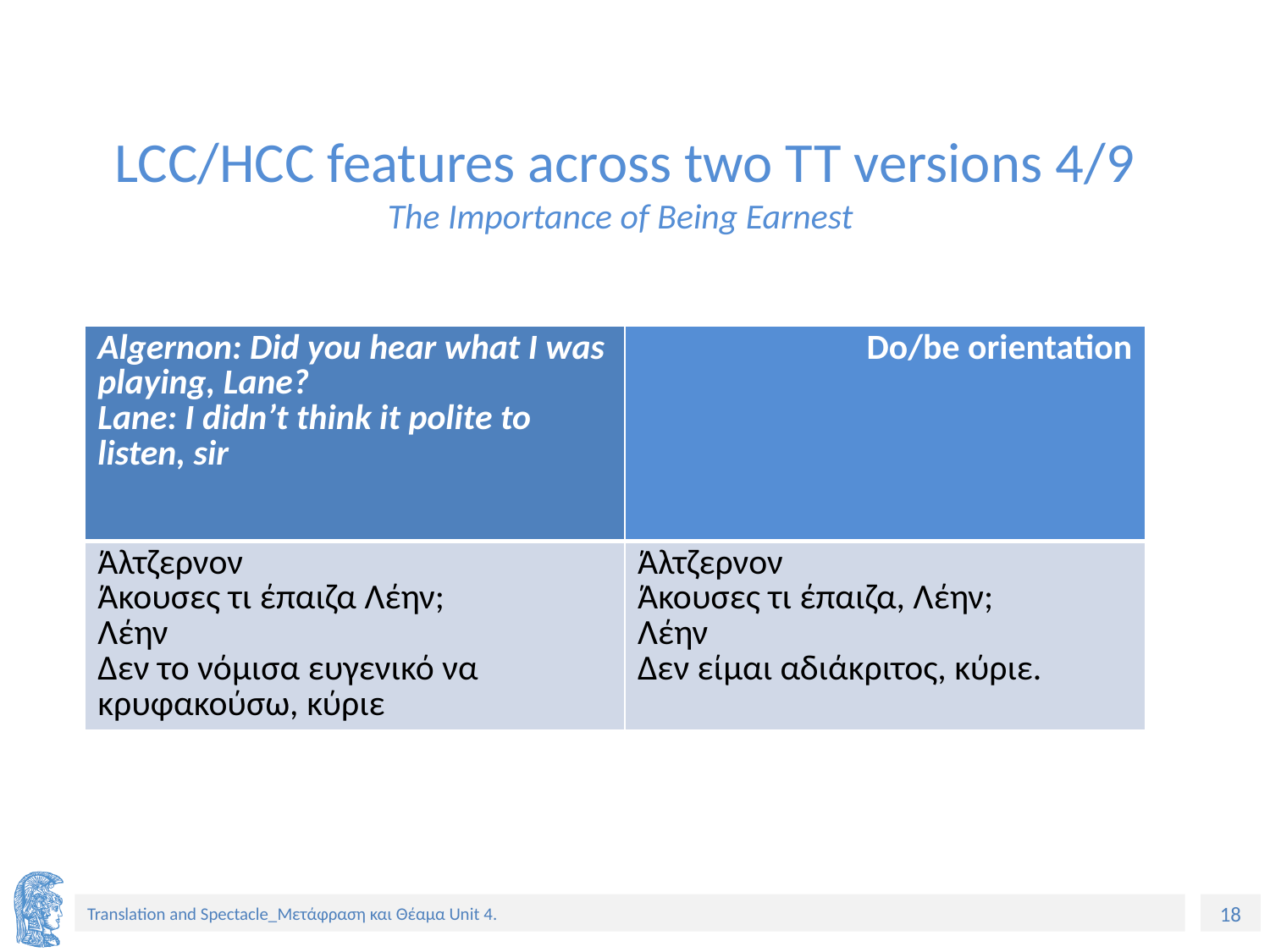

# LCC/HCC features across two TT versions 4/9 The Importance of Being Earnest
| Algernon: Did you hear what I was playing, Lane? Lane: I didn’t think it polite to listen, sir | Do/be orientation |
| --- | --- |
| Άλτζερνον Άκουσες τι έπαιζα Λέην; Λέην Δεν το νόμισα ευγενικό να κρυφακούσω, κύριε | Άλτζερνον Άκουσες τι έπαιζα, Λέην; Λέην Δεν είμαι αδιάκριτος, κύριε. |